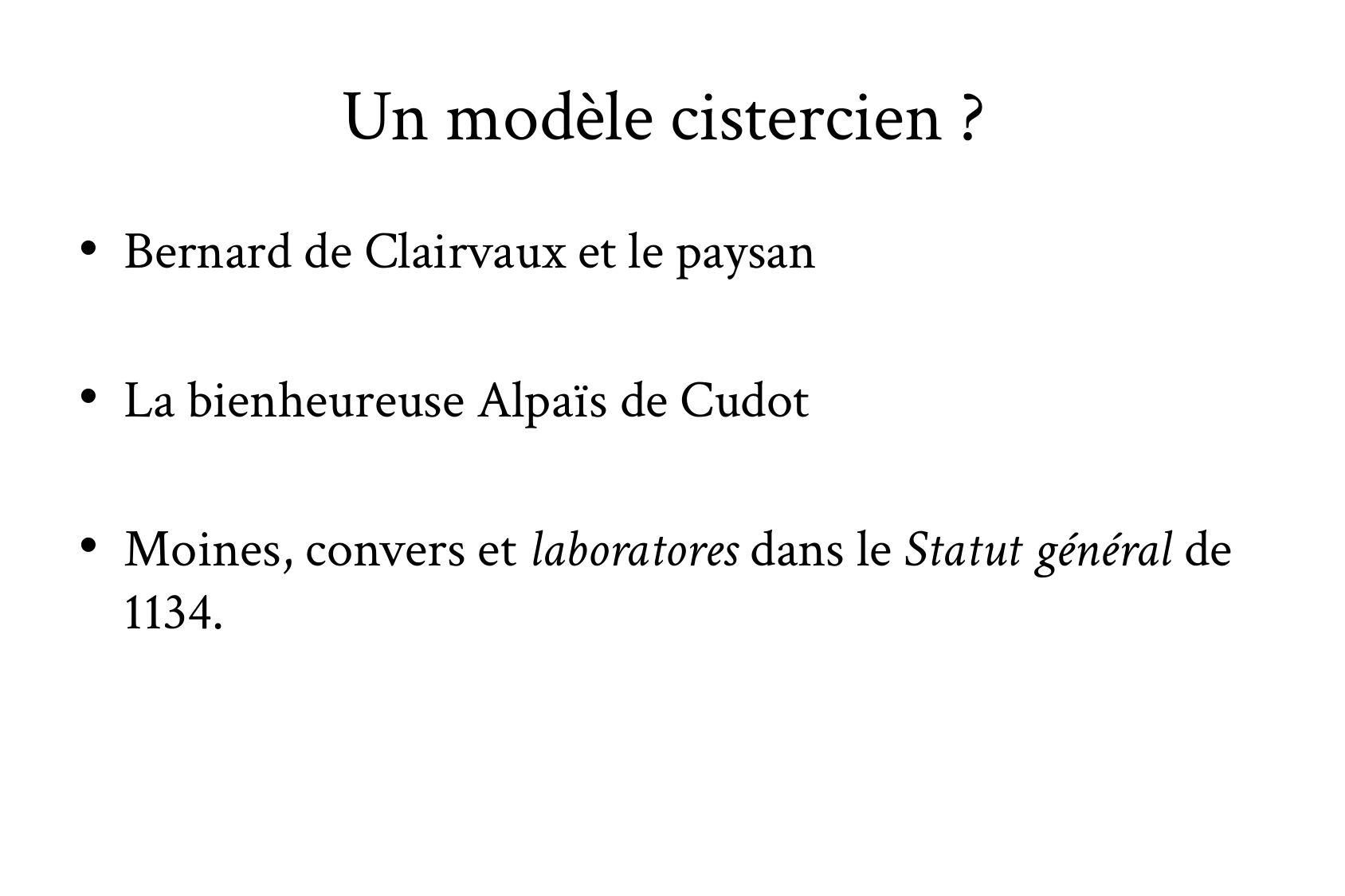

# Un modèle cistercien ?
Bernard de Clairvaux et le paysan

La bienheureuse Alpaïs de Cudot

Moines, convers et laboratores dans le Statut général de 1134.